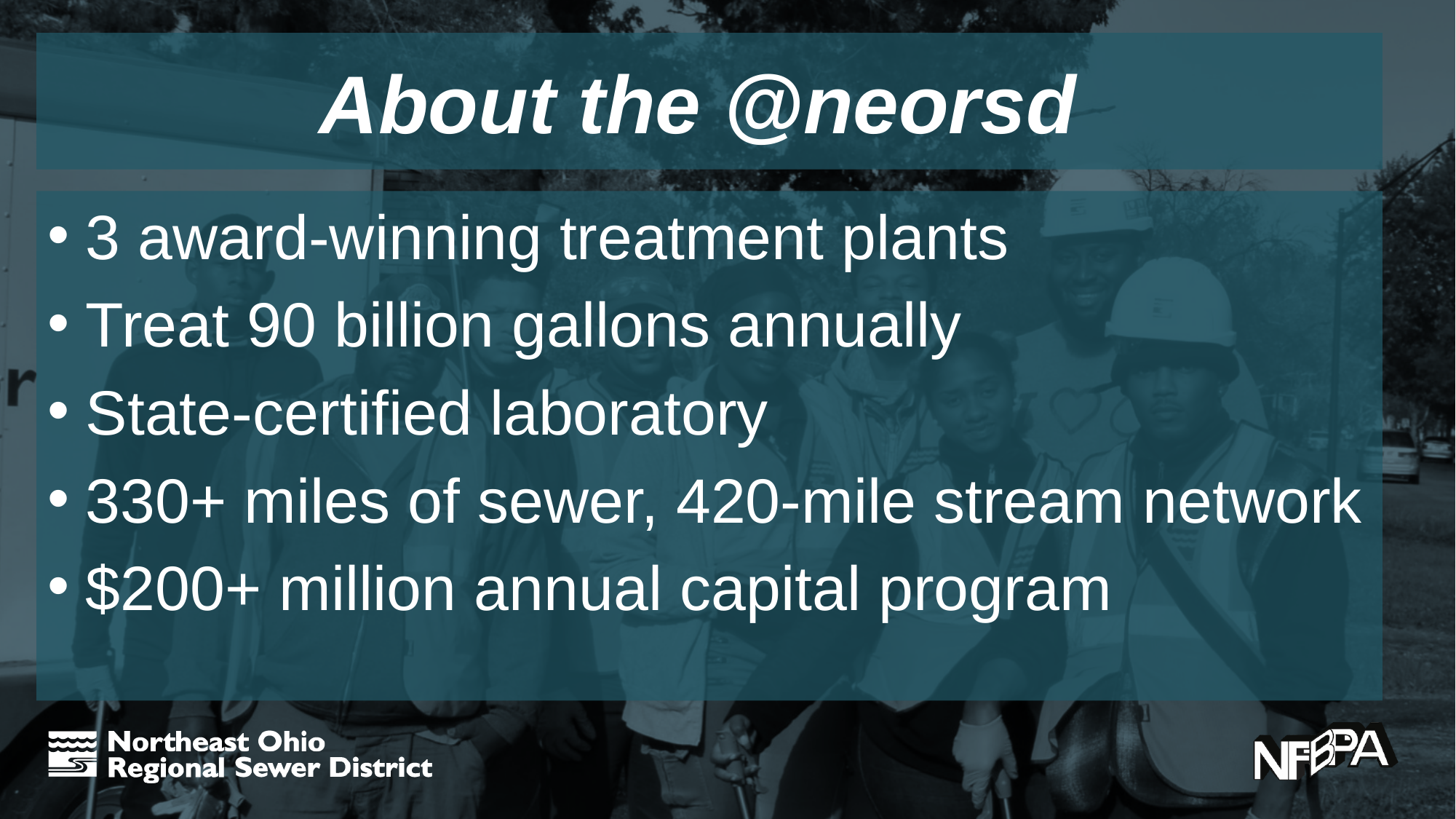

# About the @neorsd
3 award-winning treatment plants
Treat 90 billion gallons annually
State-certified laboratory
330+ miles of sewer, 420-mile stream network
$200+ million annual capital program